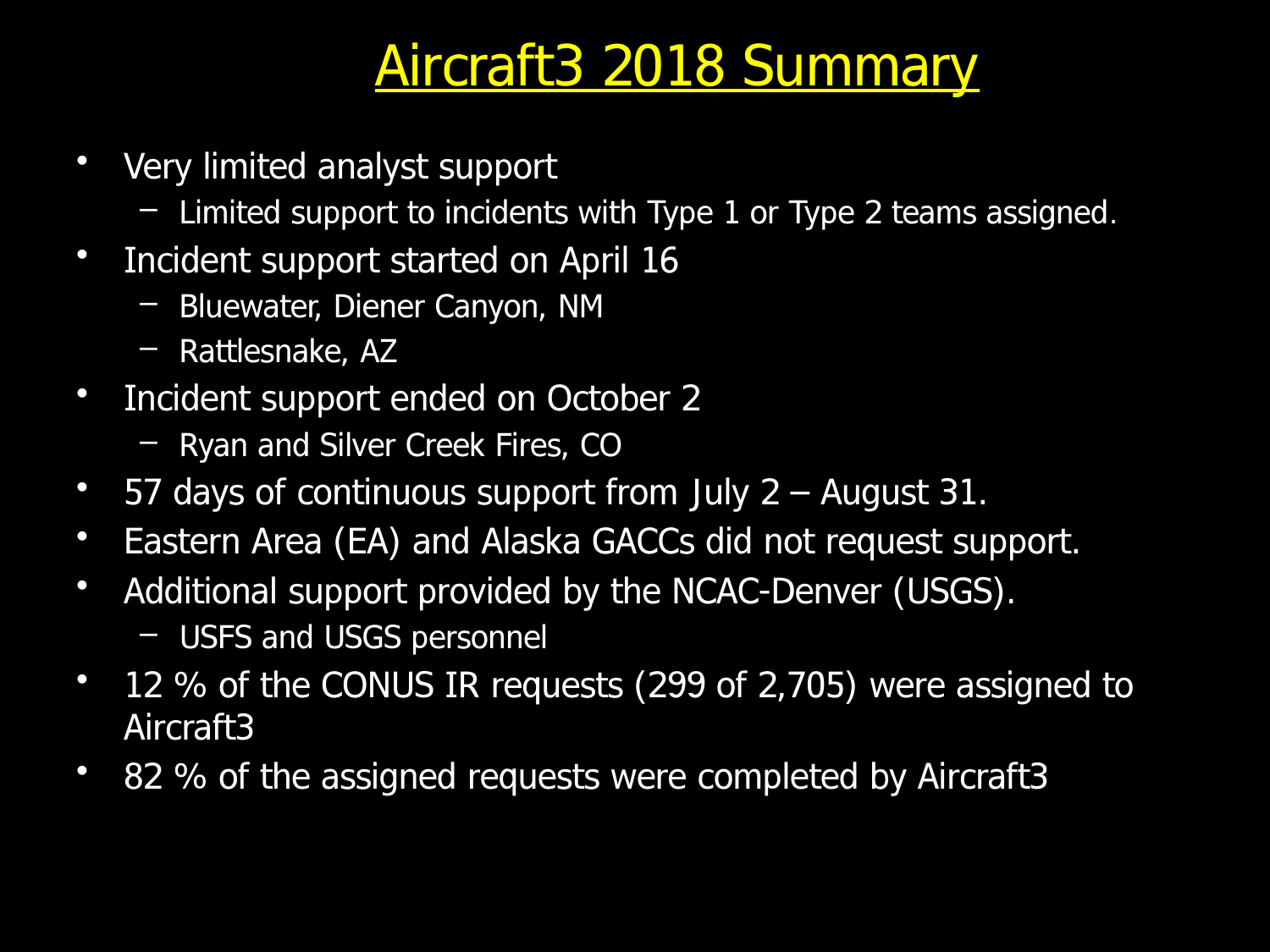

Aircraft3 2018 Summary
Very limited analyst support
Limited support to incidents with Type 1 or Type 2 teams assigned.
Incident support started on April 16
Bluewater, Diener Canyon, NM
Rattlesnake, AZ
Incident support ended on October 2
Ryan and Silver Creek Fires, CO
57 days of continuous support from July 2 – August 31.
Eastern Area (EA) and Alaska GACCs did not request support.
Additional support provided by the NCAC-Denver (USGS).
USFS and USGS personnel
12 % of the CONUS IR requests (299 of 2,705) were assigned to Aircraft3
82 % of the assigned requests were completed by Aircraft3